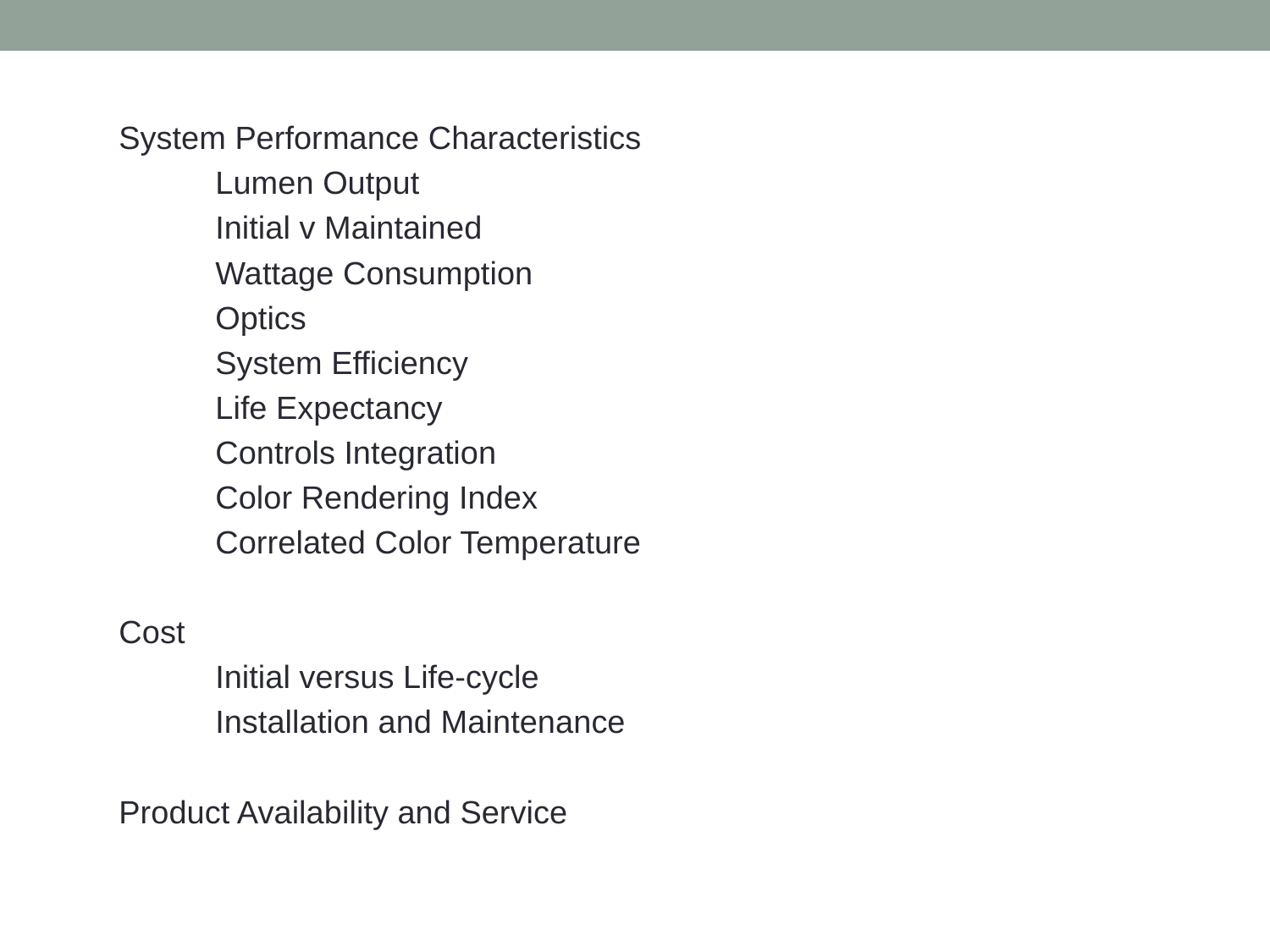

System Performance Characteristics
	Lumen Output
		Initial v Maintained
	Wattage Consumption
	Optics
	System Efficiency
	Life Expectancy
	Controls Integration
	Color Rendering Index
	Correlated Color Temperature

Cost
	Initial versus Life-cycle
	Installation and Maintenance

Product Availability and Service